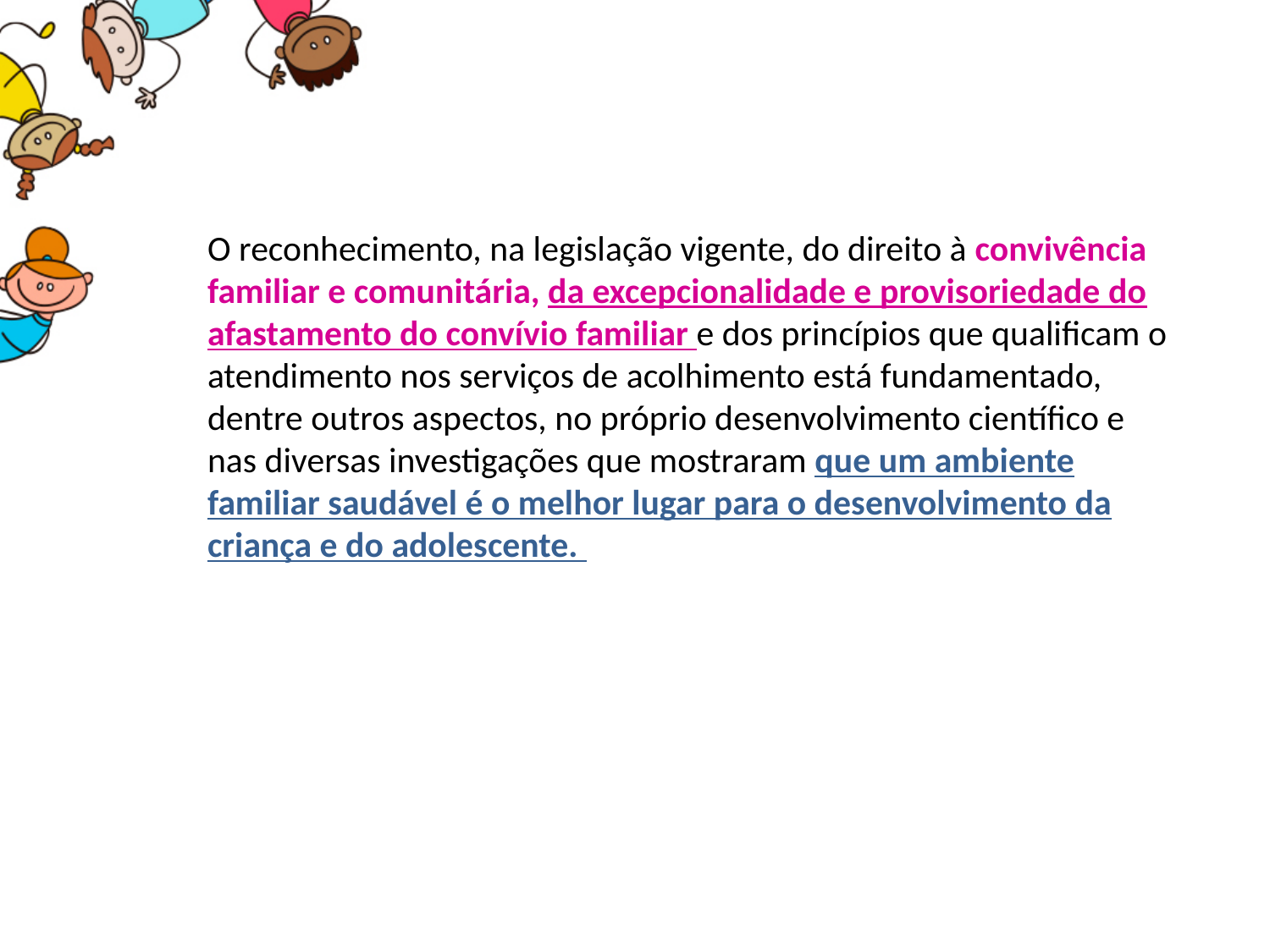

O reconhecimento, na legislação vigente, do direito à convivência familiar e comunitária, da excepcionalidade e provisoriedade do afastamento do convívio familiar e dos princípios que qualificam o atendimento nos serviços de acolhimento está fundamentado, dentre outros aspectos, no próprio desenvolvimento científico e nas diversas investigações que mostraram que um ambiente familiar saudável é o melhor lugar para o desenvolvimento da criança e do adolescente.